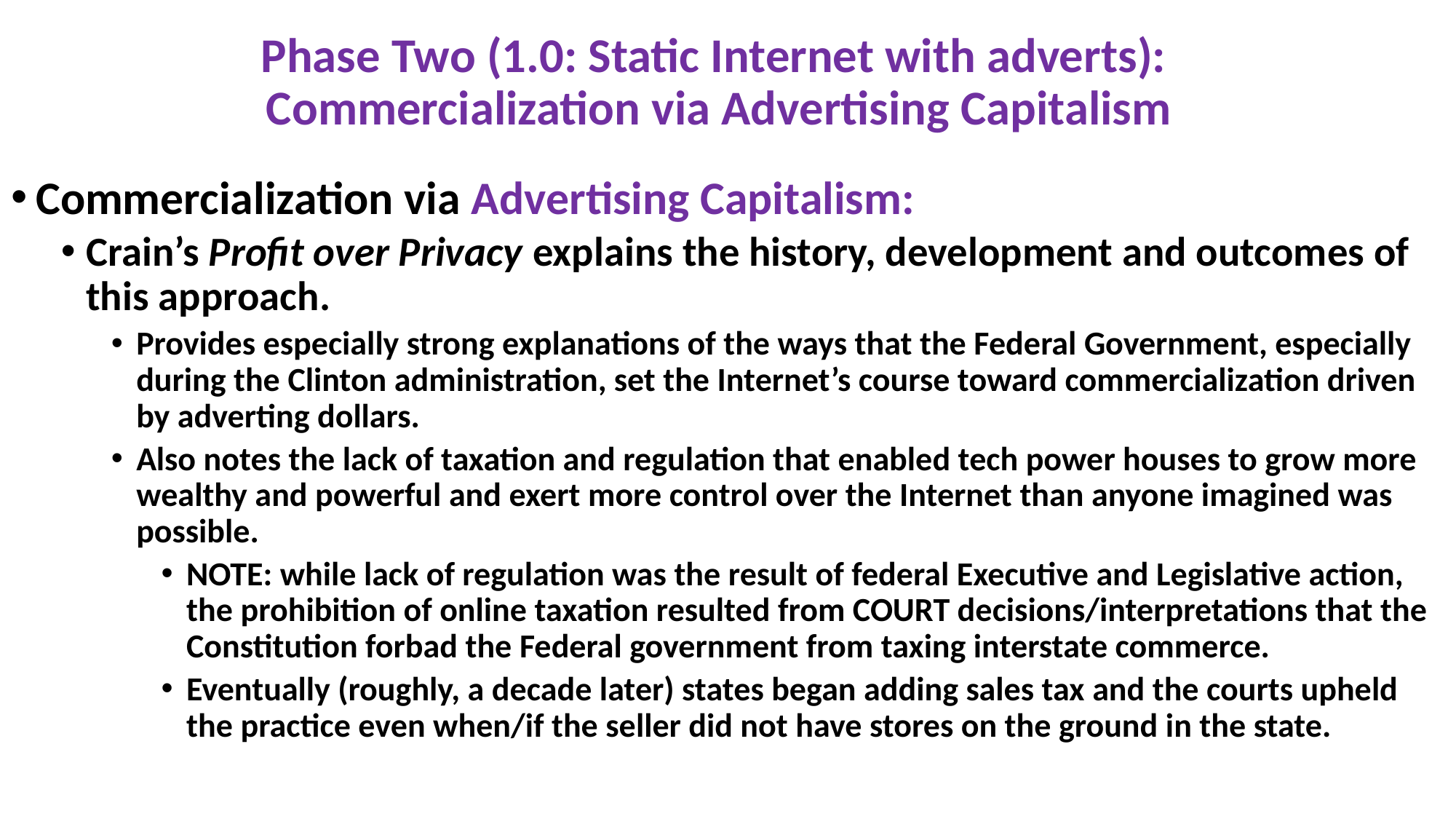

# Phase Two (1.0: Static Internet with adverts): Commercialization via Advertising Capitalism
Commercialization via Advertising Capitalism:
Crain’s Profit over Privacy explains the history, development and outcomes of this approach.
Provides especially strong explanations of the ways that the Federal Government, especially during the Clinton administration, set the Internet’s course toward commercialization driven by adverting dollars.
Also notes the lack of taxation and regulation that enabled tech power houses to grow more wealthy and powerful and exert more control over the Internet than anyone imagined was possible.
NOTE: while lack of regulation was the result of federal Executive and Legislative action, the prohibition of online taxation resulted from COURT decisions/interpretations that the Constitution forbad the Federal government from taxing interstate commerce.
Eventually (roughly, a decade later) states began adding sales tax and the courts upheld the practice even when/if the seller did not have stores on the ground in the state.